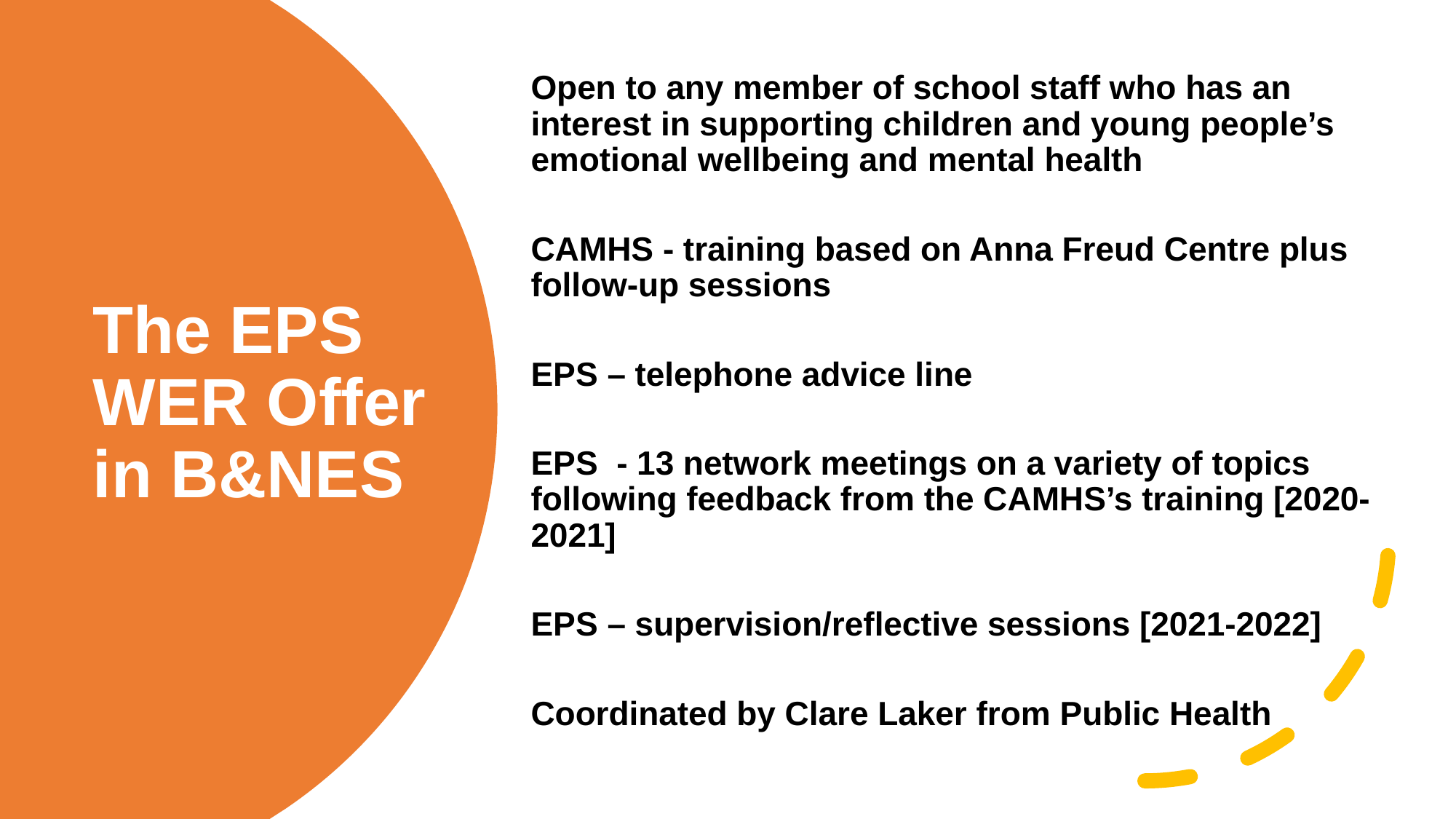

Open to any member of school staff who has an interest in supporting children and young people’s emotional wellbeing and mental health

CAMHS - training based on Anna Freud Centre plus follow-up sessions

EPS – telephone advice line

EPS  - 13 network meetings on a variety of topics following feedback from the CAMHS’s training [2020-2021]

EPS – supervision/reflective sessions [2021-2022]

Coordinated by Clare Laker from Public Health

# The EPS WER Offer in B&NES